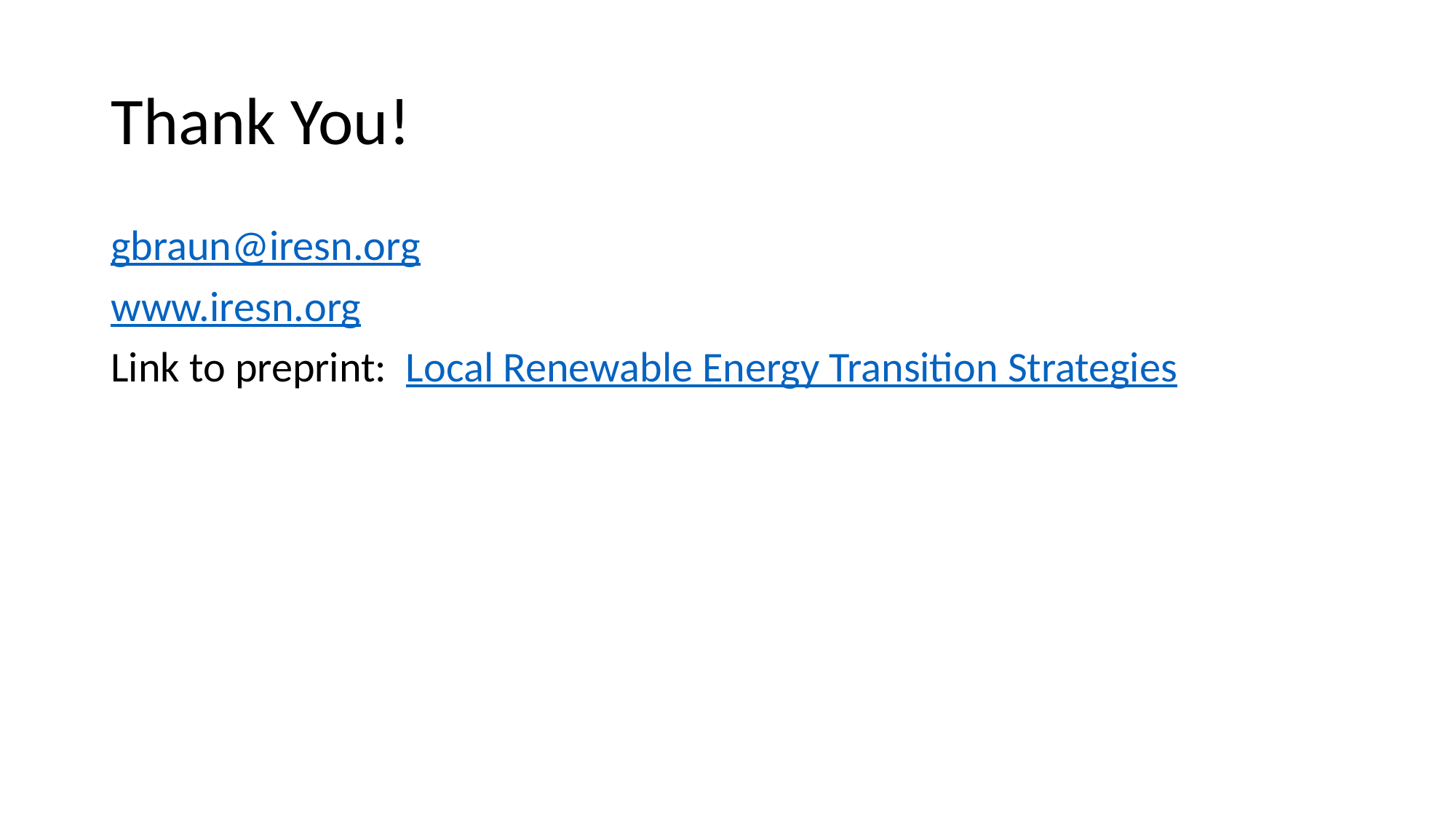

# Thank You!
gbraun@iresn.org
www.iresn.org
Link to preprint:  Local Renewable Energy Transition Strategies